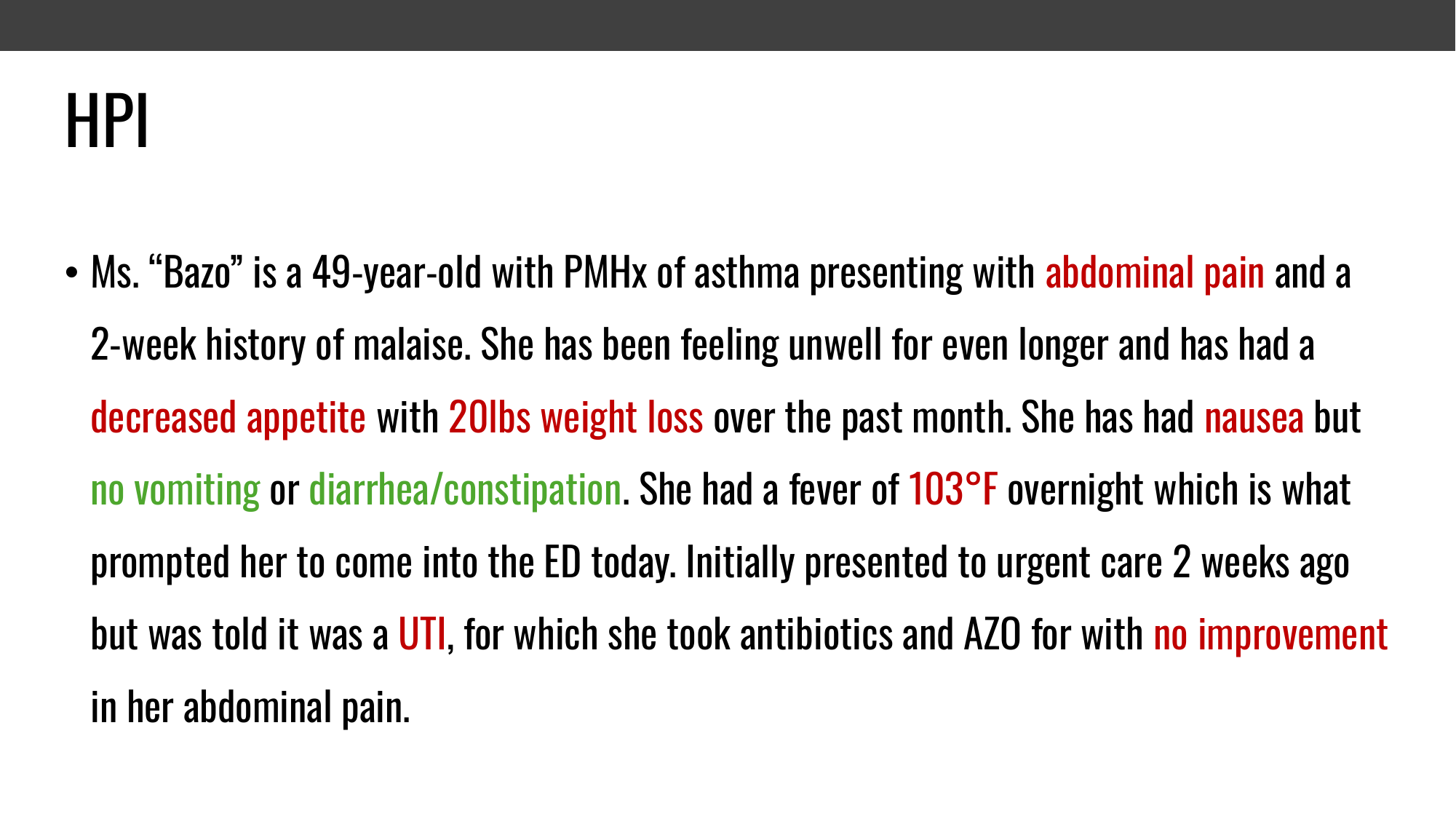

# HPI
Ms. “Bazo” is a 49-year-old with PMHx of asthma presenting with abdominal pain and a 2-week history of malaise. She has been feeling unwell for even longer and has had a decreased appetite with 20lbs weight loss over the past month. She has had nausea but no vomiting or diarrhea/constipation. She had a fever of 103°F overnight which is what prompted her to come into the ED today. Initially presented to urgent care 2 weeks ago but was told it was a UTI, for which she took antibiotics and AZO for with no improvement in her abdominal pain.